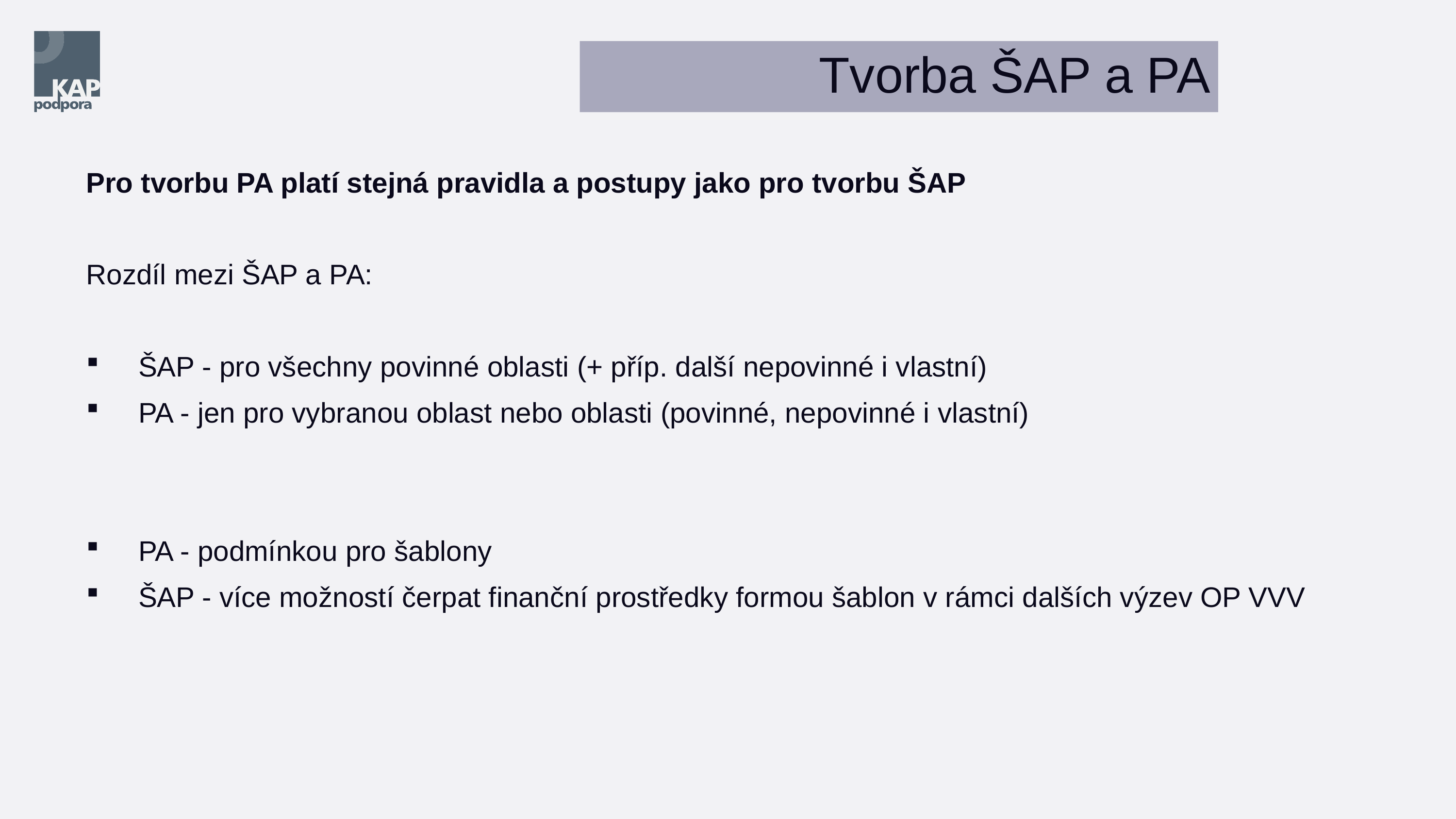

Tvorba ŠAP a PA
Pro tvorbu PA platí stejná pravidla a postupy jako pro tvorbu ŠAP

Rozdíl mezi ŠAP a PA:

  ŠAP - pro všechny povinné oblasti (+ příp. další nepovinné i vlastní)
  PA - jen pro vybranou oblast nebo oblasti (povinné, nepovinné i vlastní)

  PA - podmínkou pro šablony
  ŠAP - více možností čerpat finanční prostředky formou šablon v rámci dalších výzev OP VVV